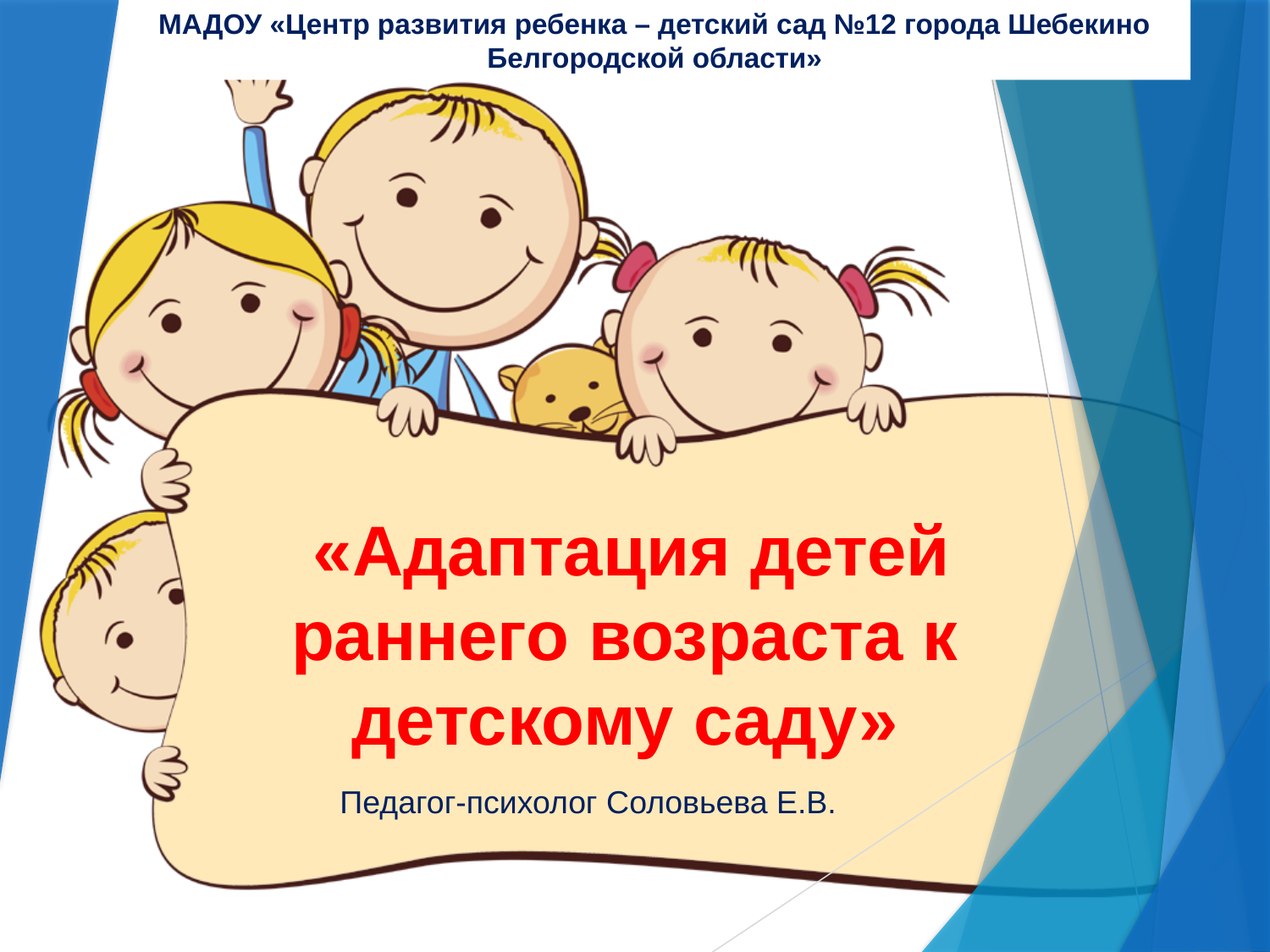

МАДОУ «Центр развития ребенка – детский сад №12 города Шебекино Белгородской области»
# «Адаптация детей раннего возраста к детскому саду»
Педагог-психолог Соловьева Е.В.